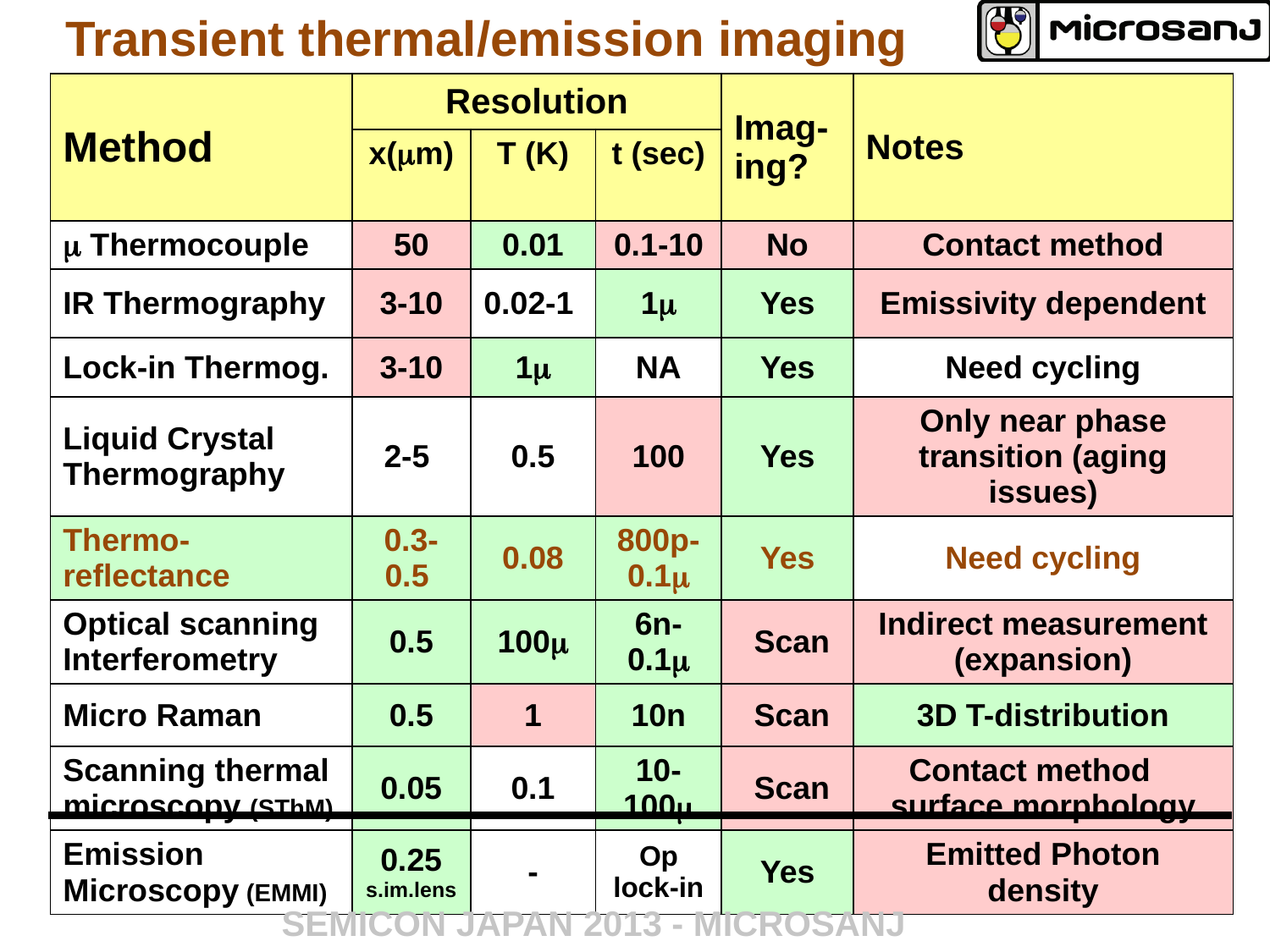

# Transient thermal/emission imaging
| Method | Resolution |  |  | Imag-ing? | Notes |
| --- | --- | --- | --- | --- | --- |
|  | x(μm) | T (K) | t (sec) |  |  |
| μ Thermocouple | 50 | 0.01 | 0.1-10 | No | Contact method |
| IR Thermography | 3-10 | 0.02-1 | 1μ | Yes | Emissivity dependent |
| Lock-in Thermog. | 3-10 | 1μ | NA | Yes | Need cycling |
| Liquid Crystal Thermography | 2-5 | 0.5 | 100 | Yes | Only near phase transition (aging issues) |
| Thermo-reflectance | 0.3-0.5 | 0.08 | 800p- 0.1μ | Yes | Need cycling |
| Optical scanning Interferometry | 0.5 | 100μ | 6n- 0.1μ | Scan | Indirect measurement (expansion) |
| Micro Raman | 0.5 | 1 | 10n | Scan | 3D T-distribution |
| Scanning thermal microscopy (SThM) | 0.05 | 0.1 | 10-100μ | Scan | Contact method surface morphology |
| Emission Microscopy (EMMI) | 0.25 s.im.lens | - | Op lock-in | Yes | Emitted Photon density |
SEMICON JAPAN 2013 - MICROSANJ